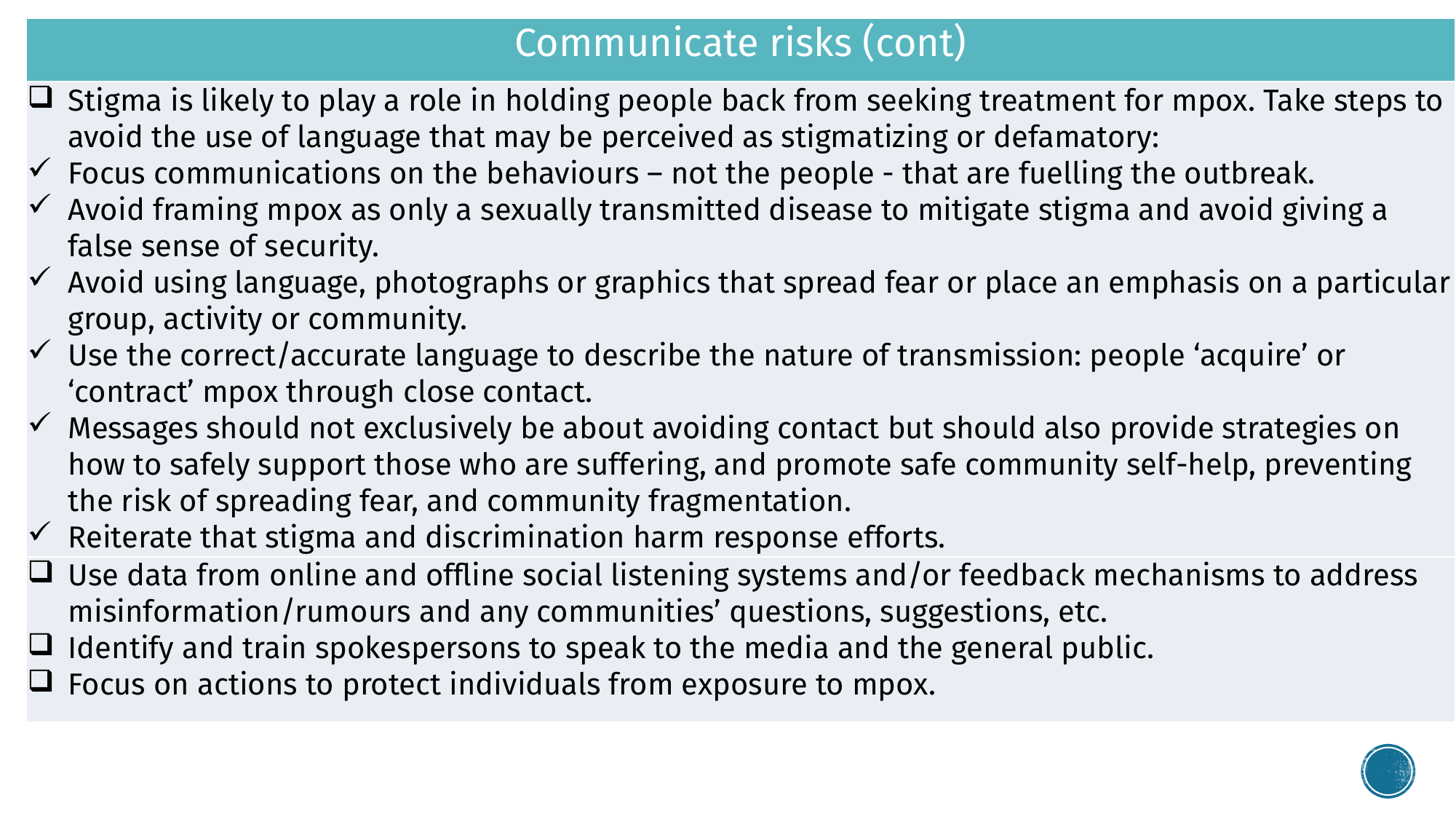

| Communicate risks (cont) |
| --- |
| Stigma is likely to play a role in holding people back from seeking treatment for mpox. Take steps to avoid the use of language that may be perceived as stigmatizing or defamatory: Focus communications on the behaviours – not the people - that are fuelling the outbreak. Avoid framing mpox as only a sexually transmitted disease to mitigate stigma and avoid giving a false sense of security. Avoid using language, photographs or graphics that spread fear or place an emphasis on a particular group, activity or community. Use the correct/accurate language to describe the nature of transmission: people ‘acquire’ or ‘contract’ mpox through close contact. Messages should not exclusively be about avoiding contact but should also provide strategies on how to safely support those who are suffering, and promote safe community self-help, preventing the risk of spreading fear, and community fragmentation. Reiterate that stigma and discrimination harm response efforts. |
| Use data from online and offline social listening systems and/or feedback mechanisms to address misinformation/rumours and any communities’ questions, suggestions, etc. Identify and train spokespersons to speak to the media and the general public. Focus on actions to protect individuals from exposure to mpox. |